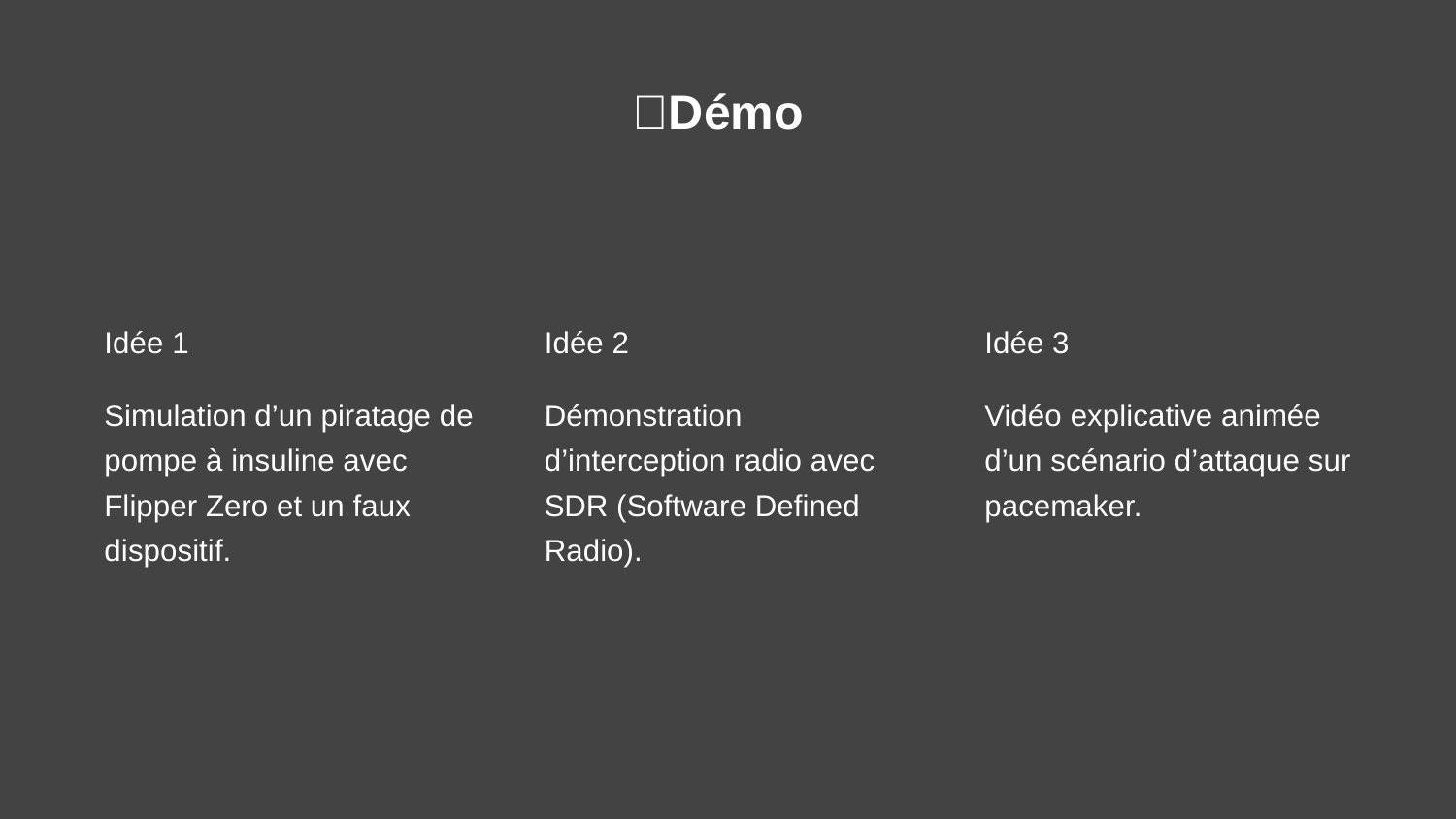

🧪Démo
Idée 1
Idée 2
Idée 3
Simulation d’un piratage de pompe à insuline avec Flipper Zero et un faux dispositif.
Démonstration d’interception radio avec SDR (Software Defined Radio).
Vidéo explicative animée d’un scénario d’attaque sur pacemaker.